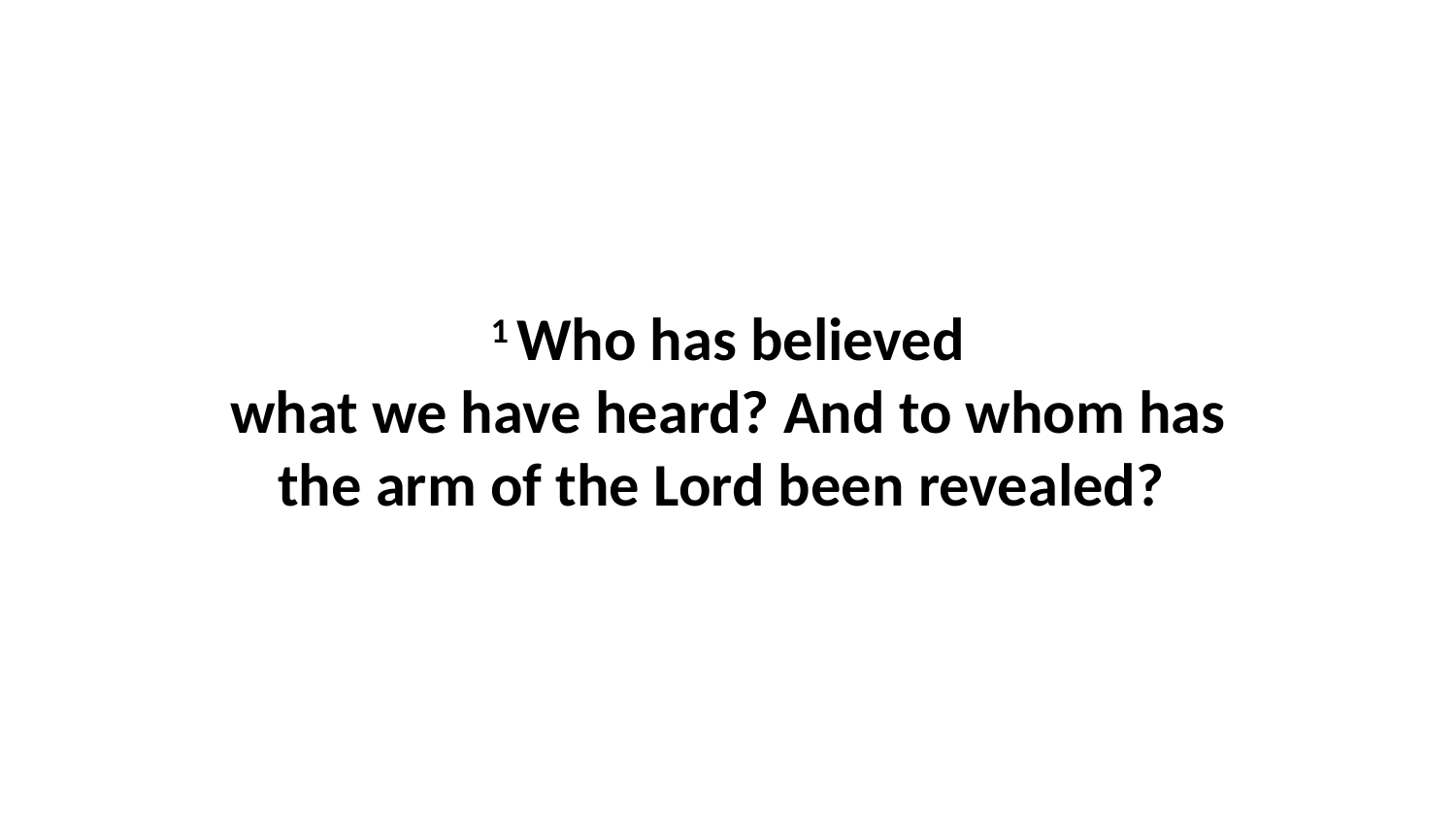

1 Who has believed what we have heard? And to whom has the arm of the Lord been revealed?